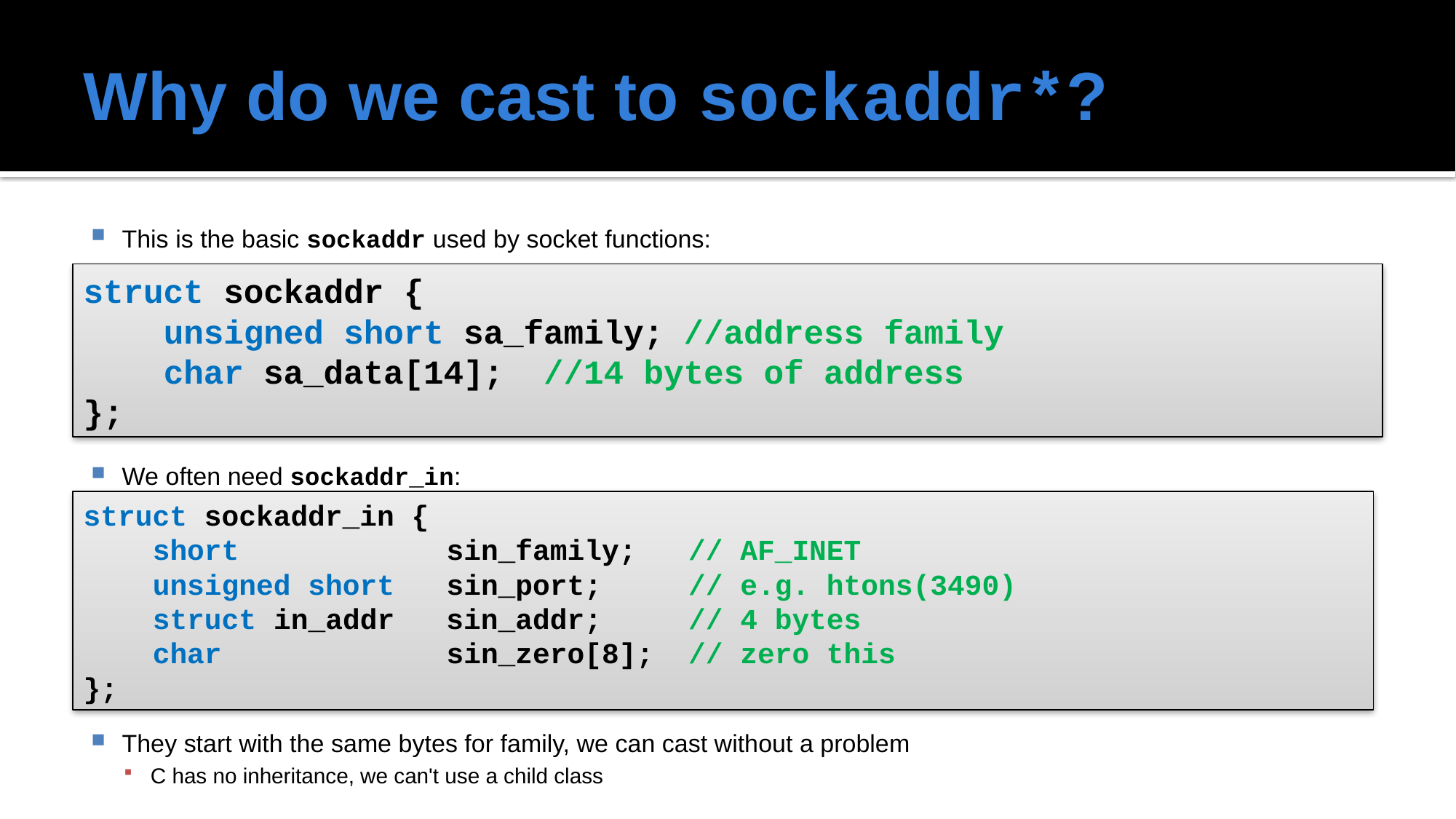

# Why do we cast to sockaddr*?
This is the basic sockaddr used by socket functions:

We often need sockaddr_in:

They start with the same bytes for family, we can cast without a problem
C has no inheritance, we can't use a child class
struct sockaddr {
    unsigned short sa_family; //address family
    char sa_data[14];  //14 bytes of address
};
struct sockaddr_in {
    short            sin_family;   // AF_INET
    unsigned short   sin_port;     // e.g. htons(3490)
    struct in_addr   sin_addr;     // 4 bytes
    char             sin_zero[8];  // zero this
};